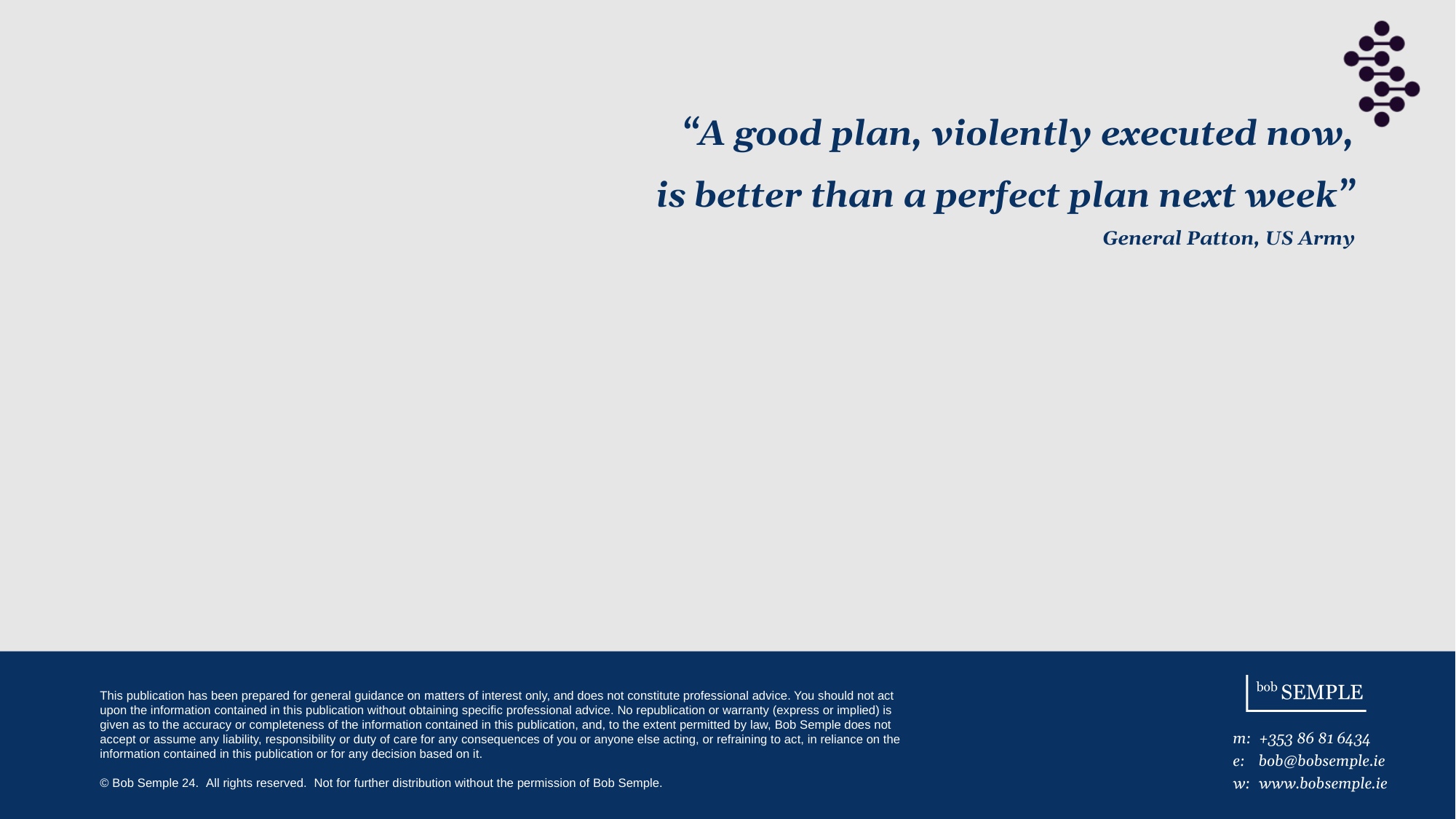

# “A good plan, violently executed now, is better than a perfect plan next week” General Patton, US Army